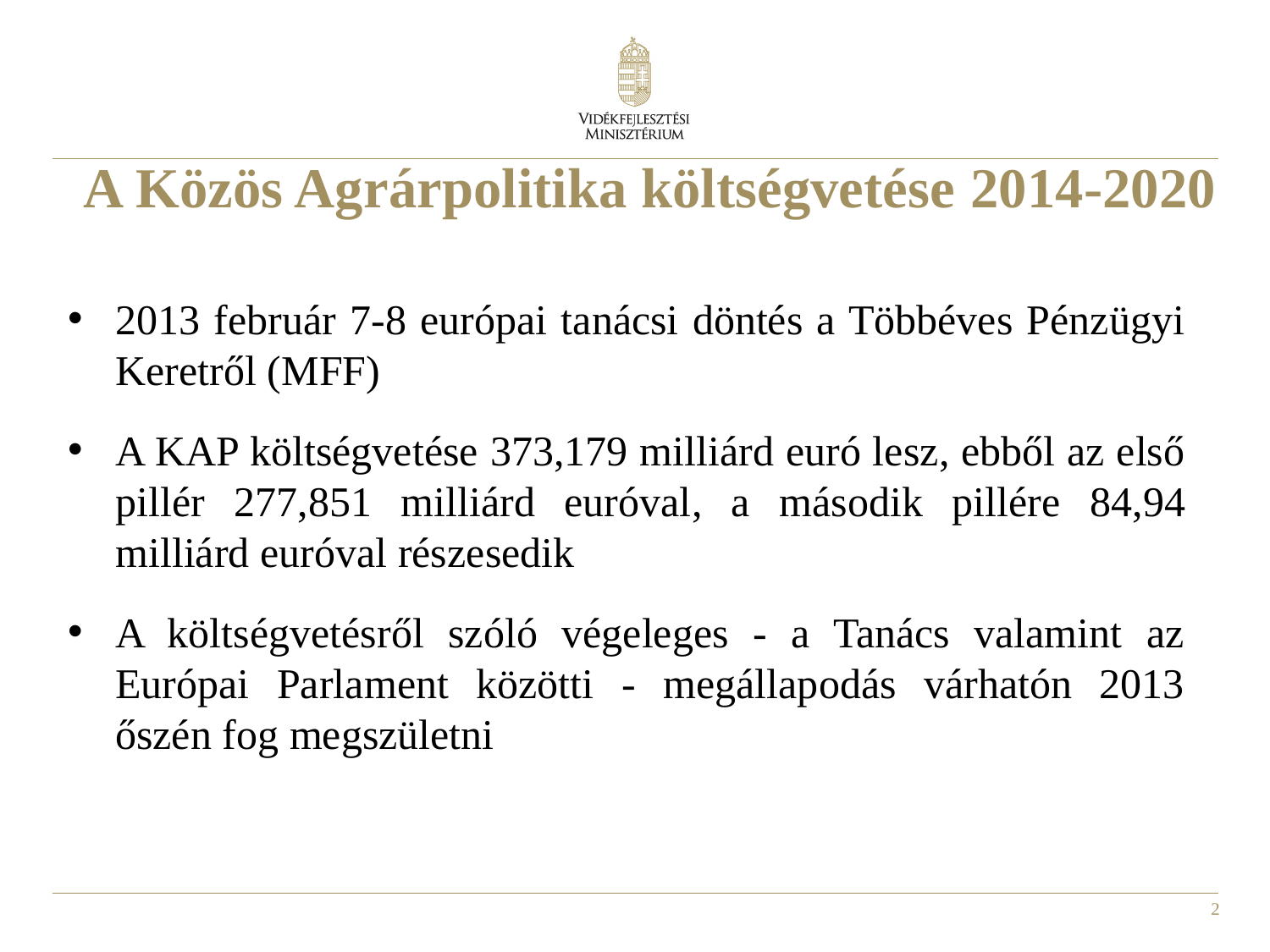

# A Közös Agrárpolitika költségvetése 2014-2020
2013 február 7-8 európai tanácsi döntés a Többéves Pénzügyi Keretről (MFF)
A KAP költségvetése 373,179 milliárd euró lesz, ebből az első pillér 277,851 milliárd euróval, a második pillére 84,94 milliárd euróval részesedik
A költségvetésről szóló végeleges - a Tanács valamint az Európai Parlament közötti - megállapodás várhatón 2013 őszén fog megszületni